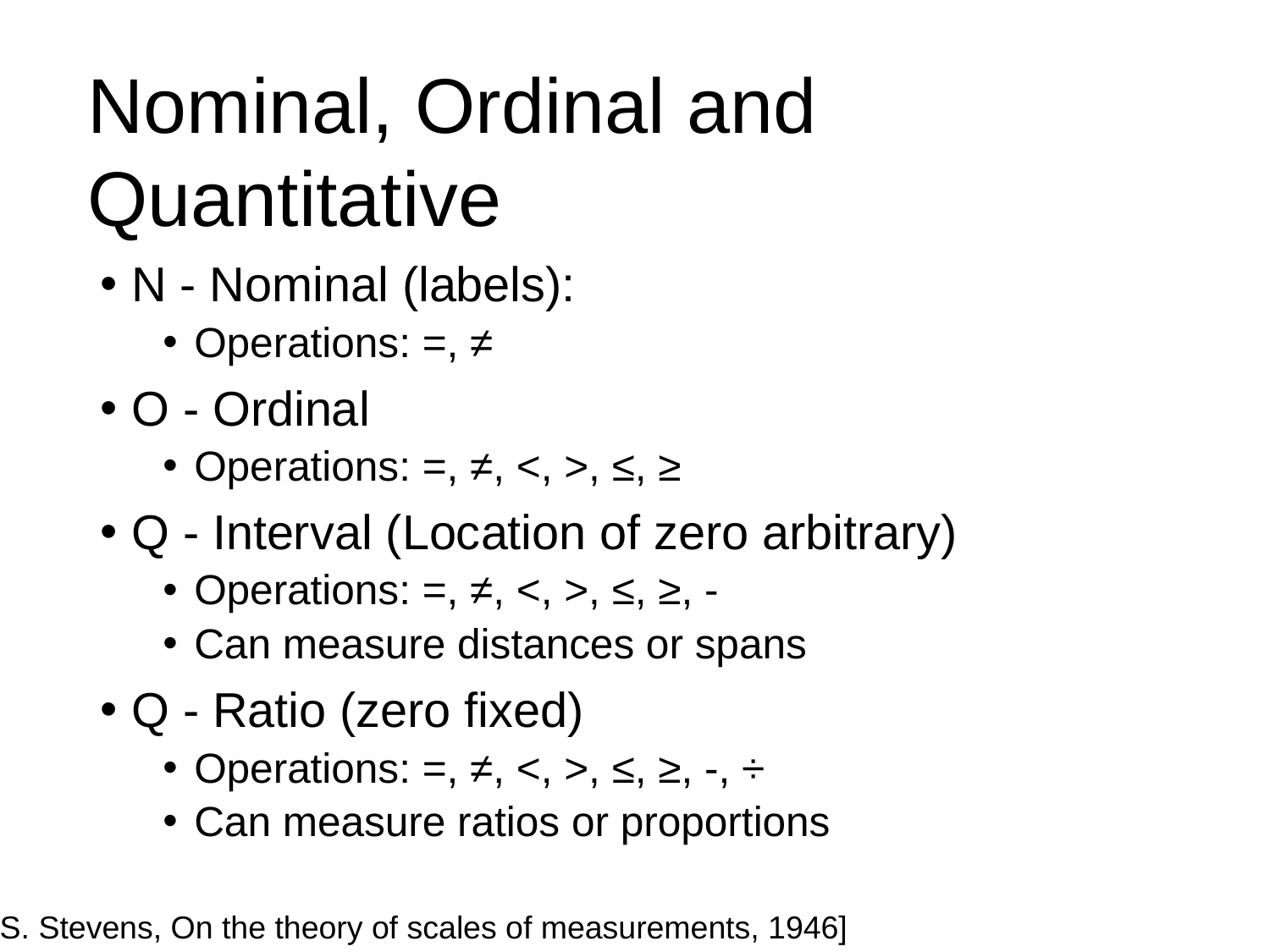

Nominal, Ordinal and Quantitative
N - Nominal (labels):
Operations: =, ≠
O - Ordinal
Operations: =, ≠, <, >, ≤, ≥
Q - Interval (Location of zero arbitrary)
Operations: =, ≠, <, >, ≤, ≥, -
Can measure distances or spans
Q - Ratio (zero fixed)
Operations: =, ≠, <, >, ≤, ≥, -, ÷
Can measure ratios or proportions
[S. S. Stevens, On the theory of scales of measurements, 1946]